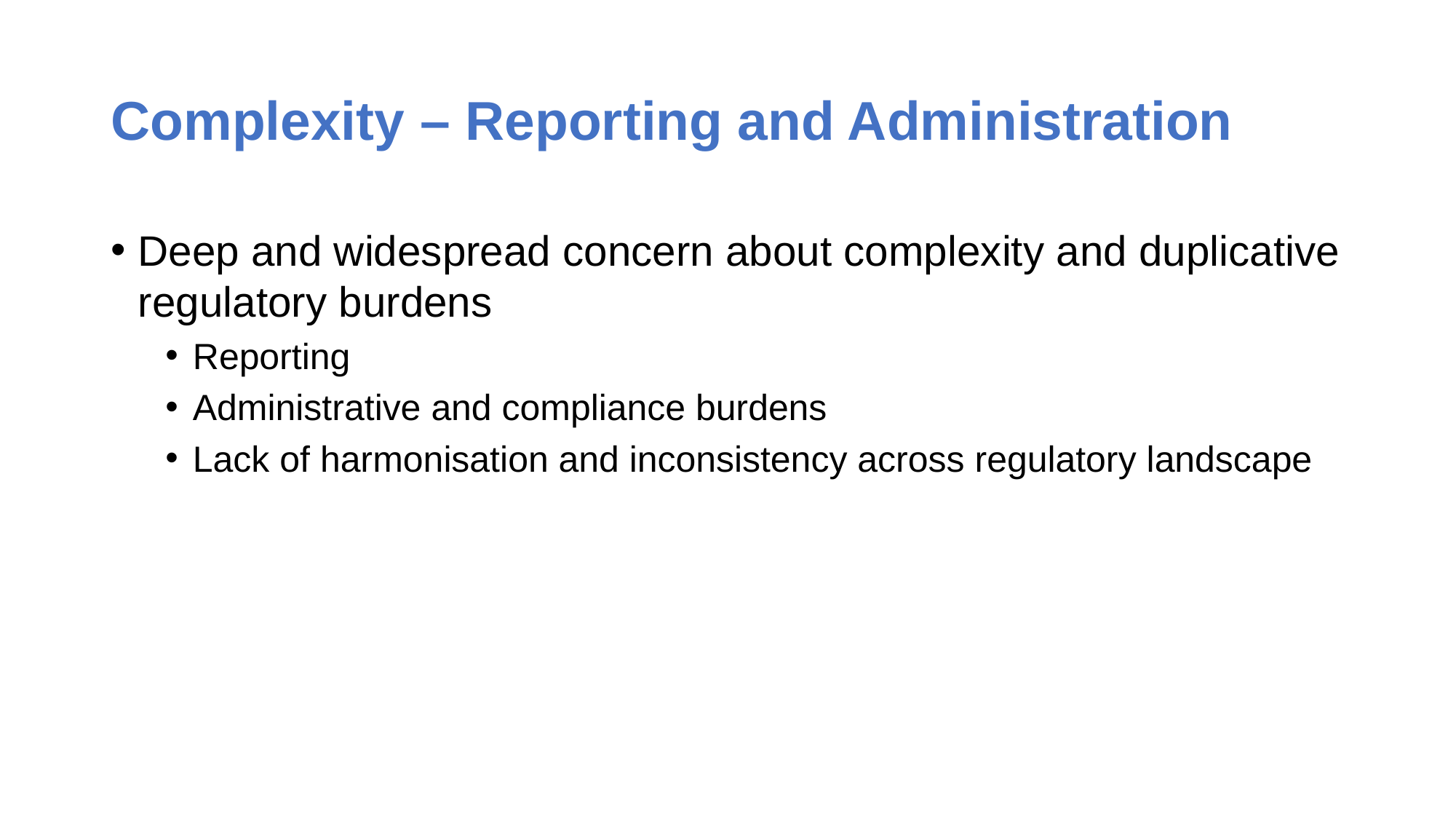

# Complexity – Reporting and Administration
Deep and widespread concern about complexity and duplicative regulatory burdens
Reporting
Administrative and compliance burdens
Lack of harmonisation and inconsistency across regulatory landscape